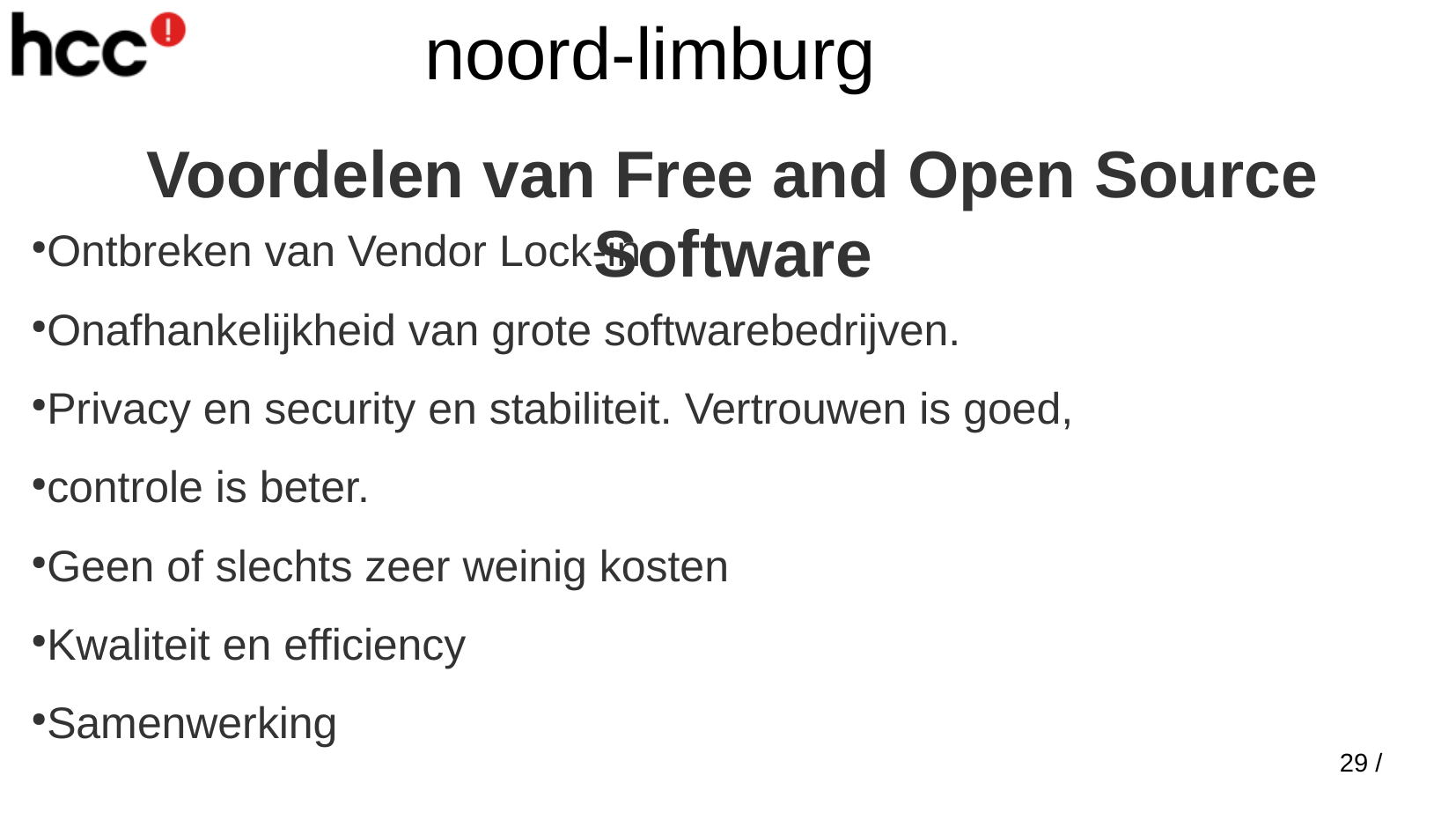

Voordelen van Free and Open Source Software
Ontbreken van Vendor Lock-in.
Onafhankelijkheid van grote softwarebedrijven.
Privacy en security en stabiliteit. Vertrouwen is goed,
controle is beter.
Geen of slechts zeer weinig kosten
Kwaliteit en efficiency
Samenwerking
29 /